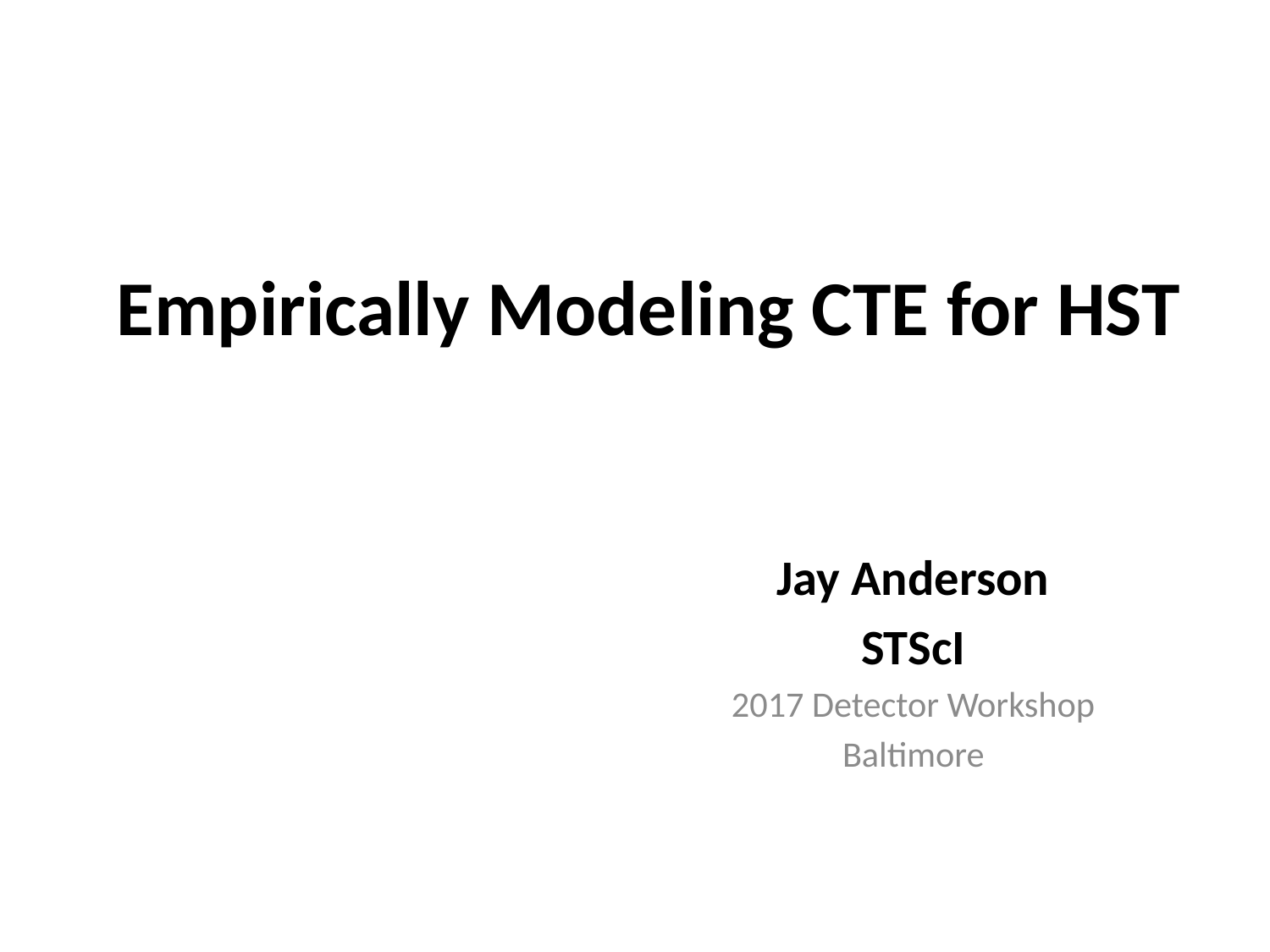

# Empirically Modeling CTE for HST
Jay Anderson
STScI
2017 Detector Workshop
Baltimore